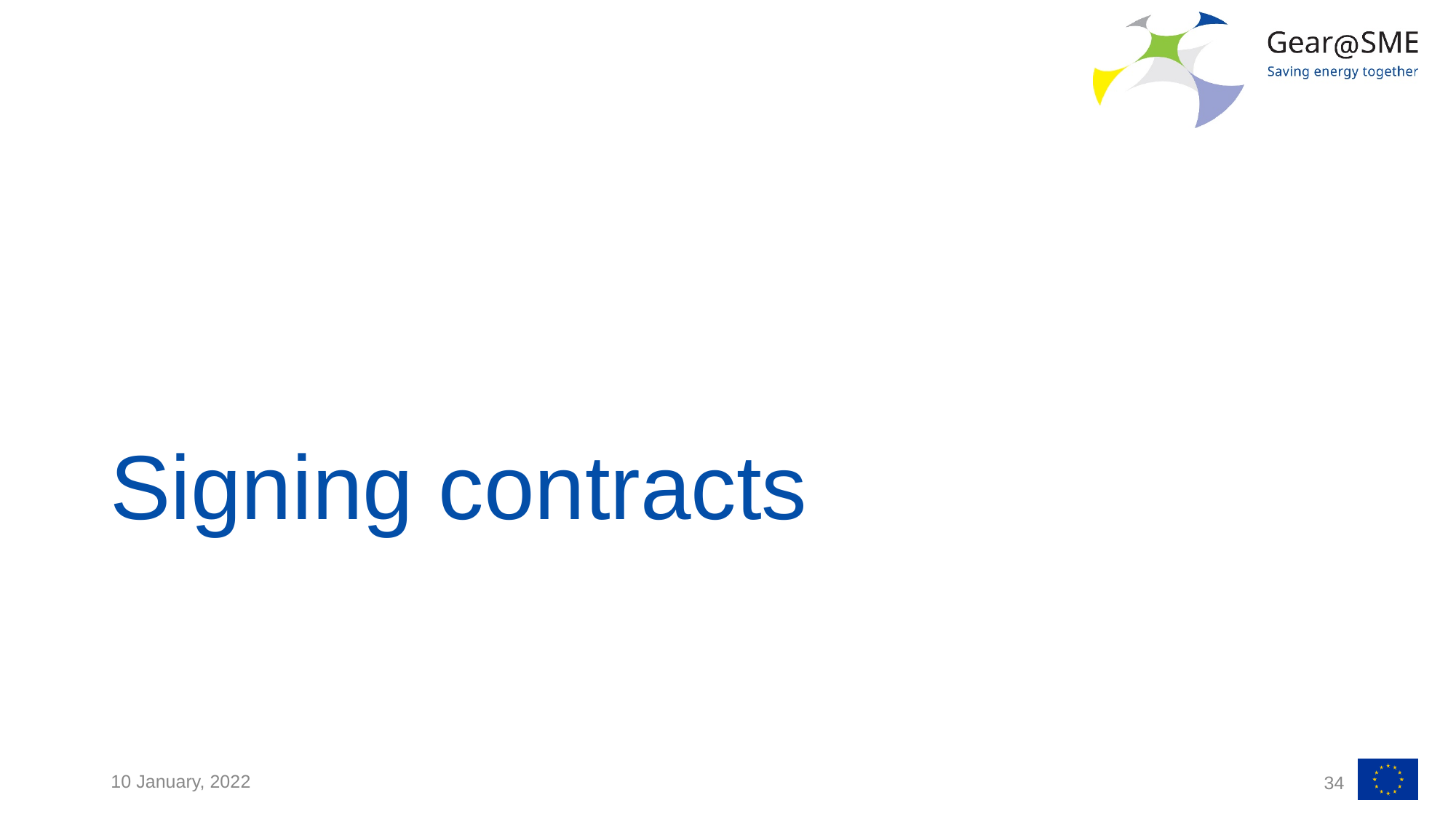

# Signing contracts
10 January, 2022
34